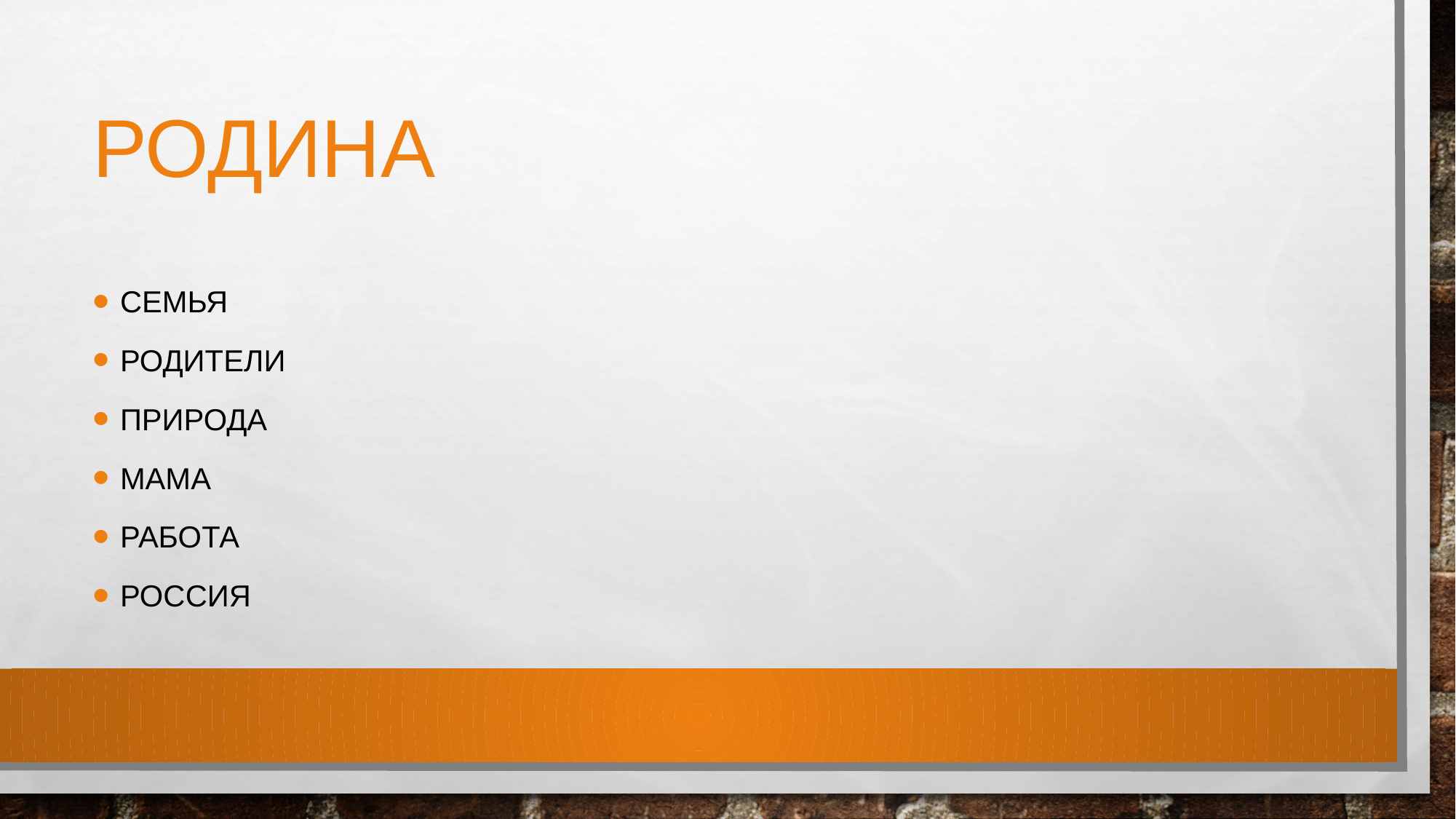

# РОДИНА
Семья
Родители
Природа
Мама
Работа
россия